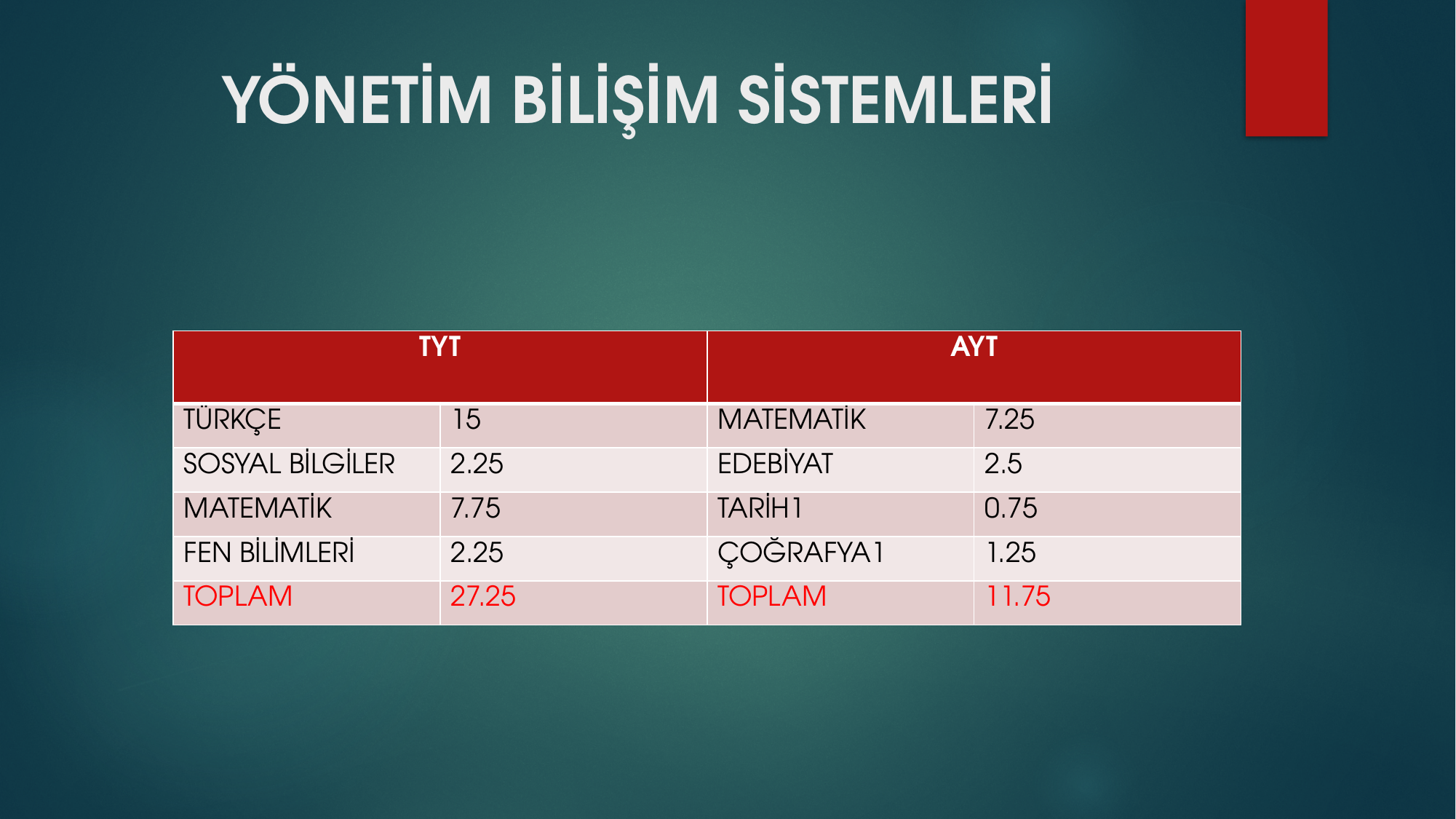

# YÖNETİM BİLİŞİM SİSTEMLERİ
| TYT |  | AYT |  |
| --- | --- | --- | --- |
| TÜRKÇE | 15 | MATEMATİK | 7.25 |
| SOSYAL BİLGİLER | 2.25 | EDEBİYAT | 2.5 |
| MATEMATİK | 7.75 | TARİH1 | 0.75 |
| FEN BİLİMLERİ | 2.25 | ÇOĞRAFYA1 | 1.25 |
| TOPLAM | 27.25 | TOPLAM | 11.75 |